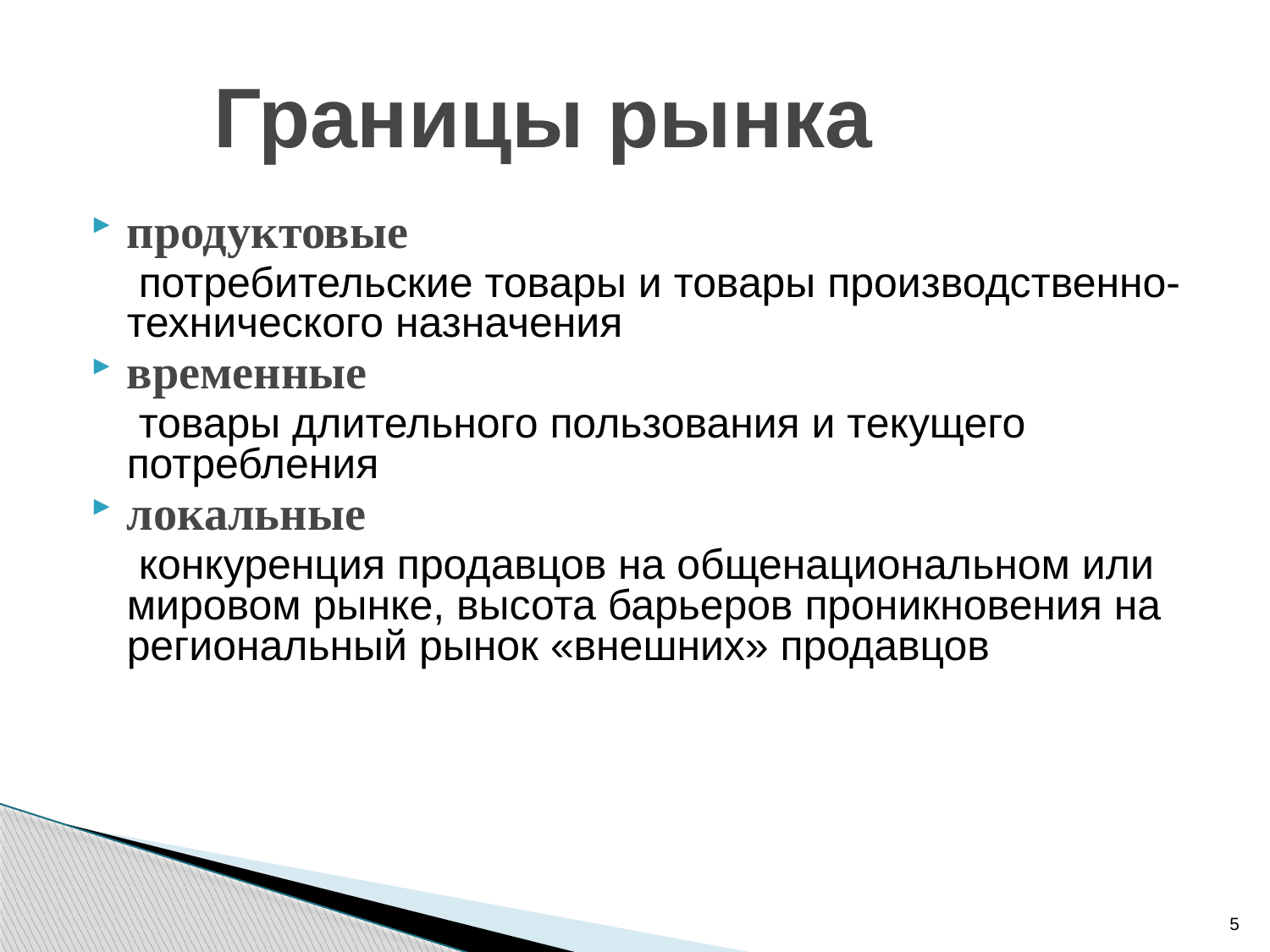

# Границы рынка
продуктовые
    потребительские товары и товары производственно-технического назначения
временные
    товары длительного пользования и текущего потребления
локальные
    конкуренция продавцов на общенациональном или мировом рынке, высота барьеров проникновения на региональный рынок «внешних» продавцов
5